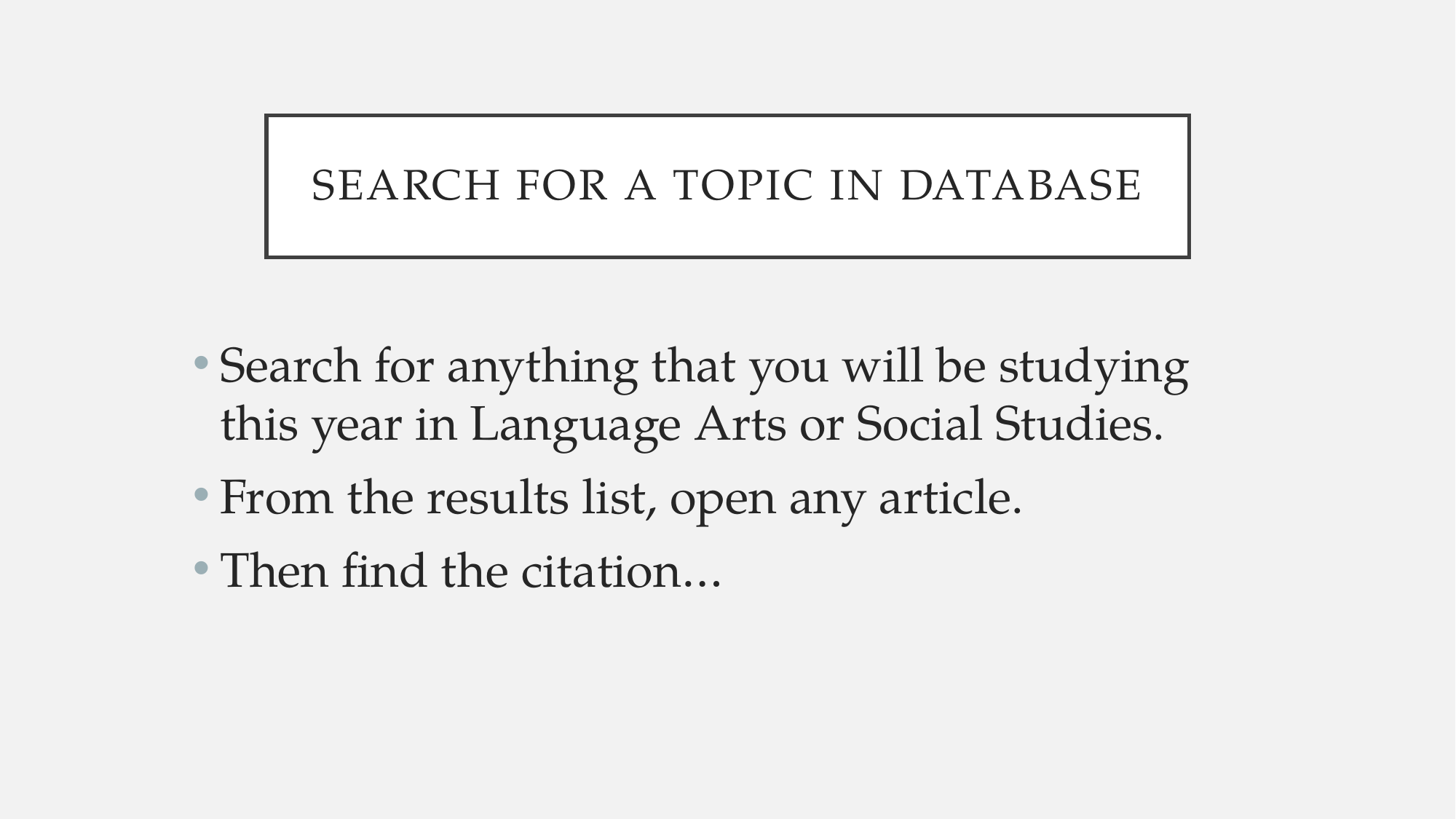

# Search for A Topic in Database
Search for anything that you will be studying this year in Language Arts or Social Studies.
From the results list, open any article.
Then find the citation…